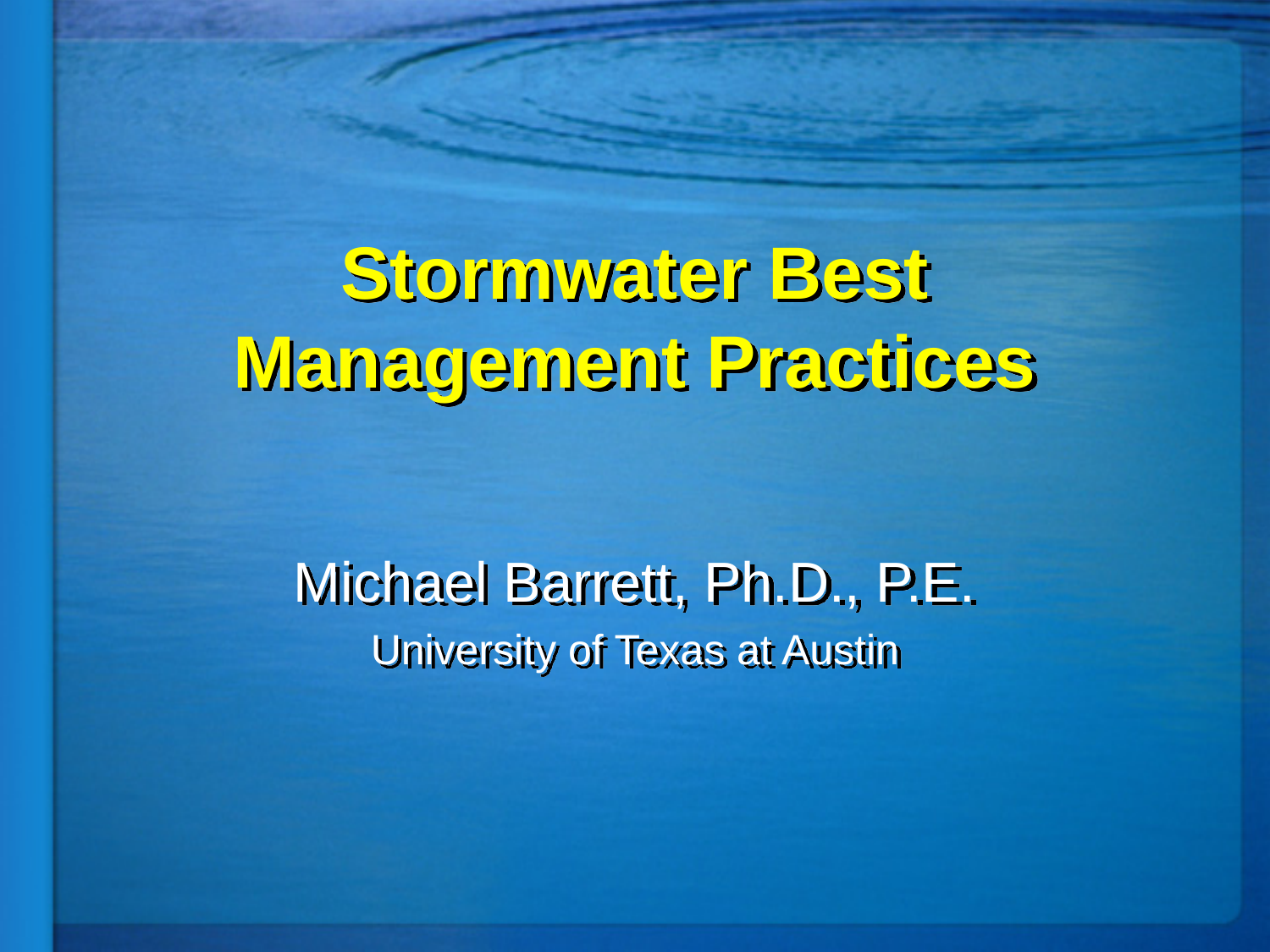

# Stormwater Best Management Practices
Michael Barrett, Ph.D., P.E.
University of Texas at Austin